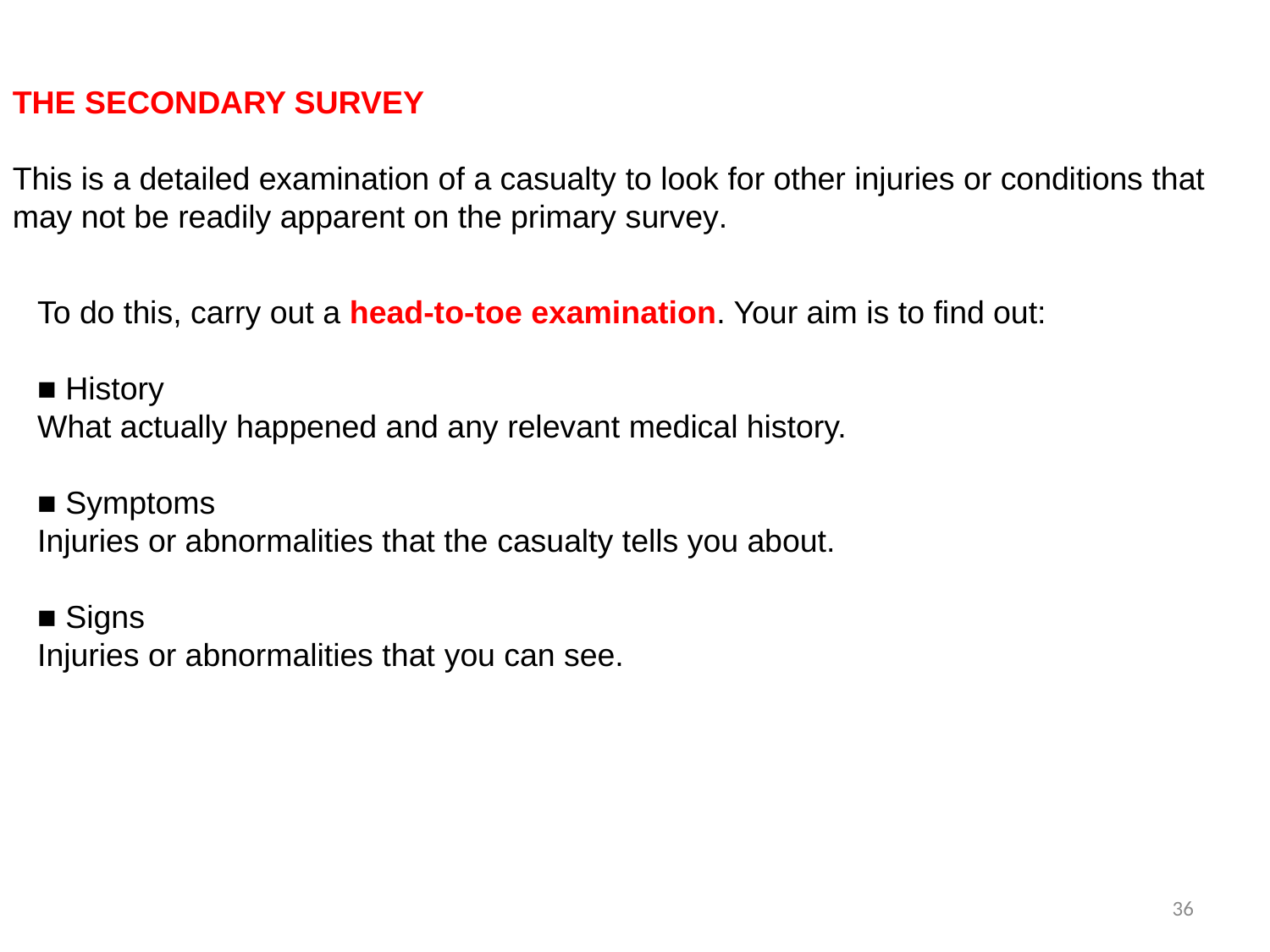

THE SECONDARY SURVEY

This is a detailed examination of a casualty to look for other injuries or conditions that
may not be readily apparent on the primary survey.
To do this, carry out a head-to-toe examination. Your aim is to find out:

■ History
What actually happened and any relevant medical history.

■ Symptoms
Injuries or abnormalities that the casualty tells you about.

■ Signs
Injuries or abnormalities that you can see.
36